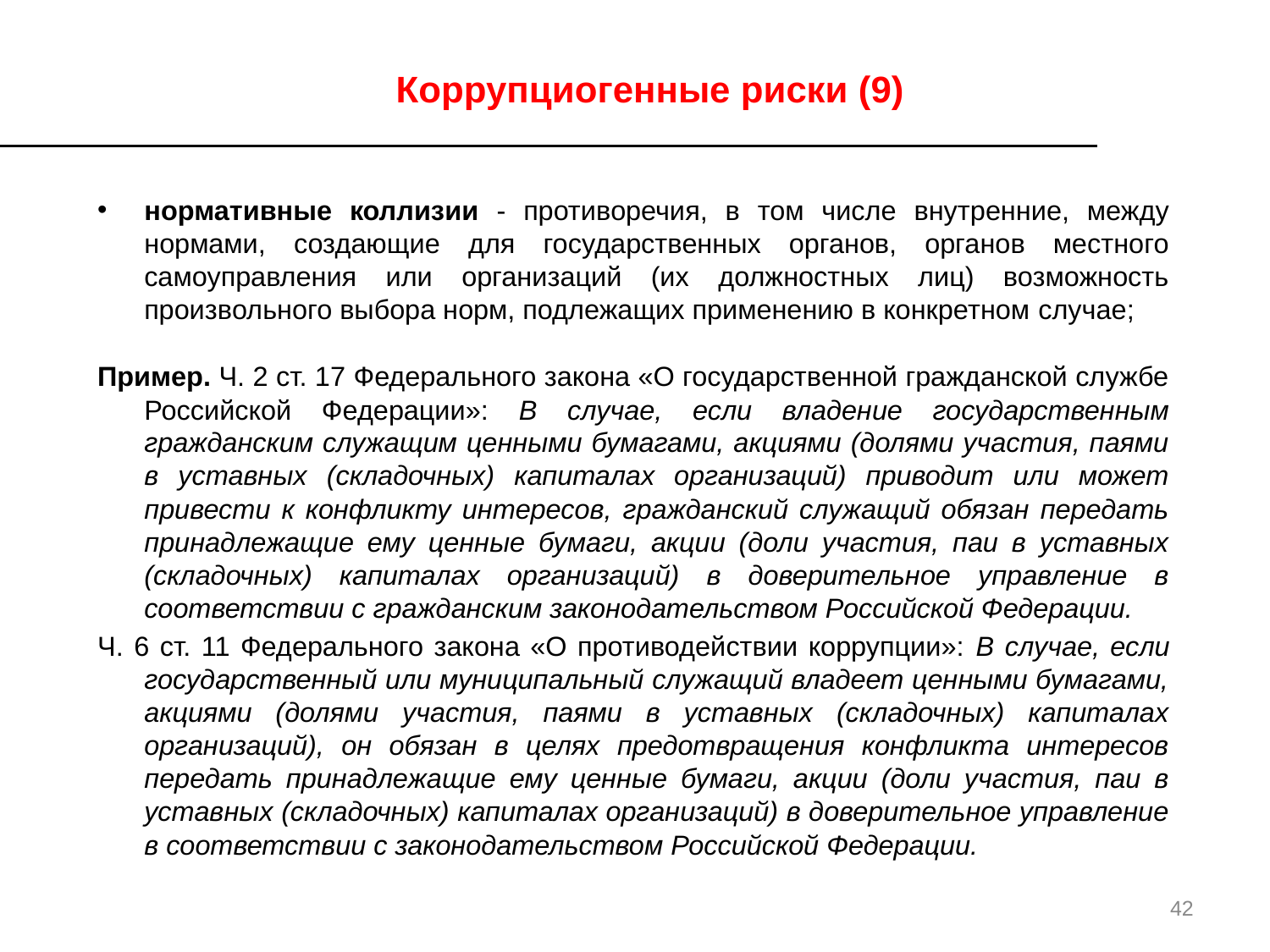

# Коррупциогенные риски (9)
нормативные коллизии - противоречия, в том числе внутренние, между нормами, создающие для государственных органов, органов местного самоуправления или организаций (их должностных лиц) возможность произвольного выбора норм, подлежащих применению в конкретном случае;

Пример. Ч. 2 ст. 17 Федерального закона «О государственной гражданской службе Российской Федерации»: В случае, если владение государственным гражданским служащим ценными бумагами, акциями (долями участия, паями в уставных (складочных) капиталах организаций) приводит или может привести к конфликту интересов, гражданский служащий обязан передать принадлежащие ему ценные бумаги, акции (доли участия, паи в уставных (складочных) капиталах организаций) в доверительное управление в соответствии с гражданским законодательством Российской Федерации.
Ч. 6 ст. 11 Федерального закона «О противодействии коррупции»: В случае, если государственный или муниципальный служащий владеет ценными бумагами, акциями (долями участия, паями в уставных (складочных) капиталах организаций), он обязан в целях предотвращения конфликта интересов передать принадлежащие ему ценные бумаги, акции (доли участия, паи в уставных (складочных) капиталах организаций) в доверительное управление в соответствии с законодательством Российской Федерации.
42